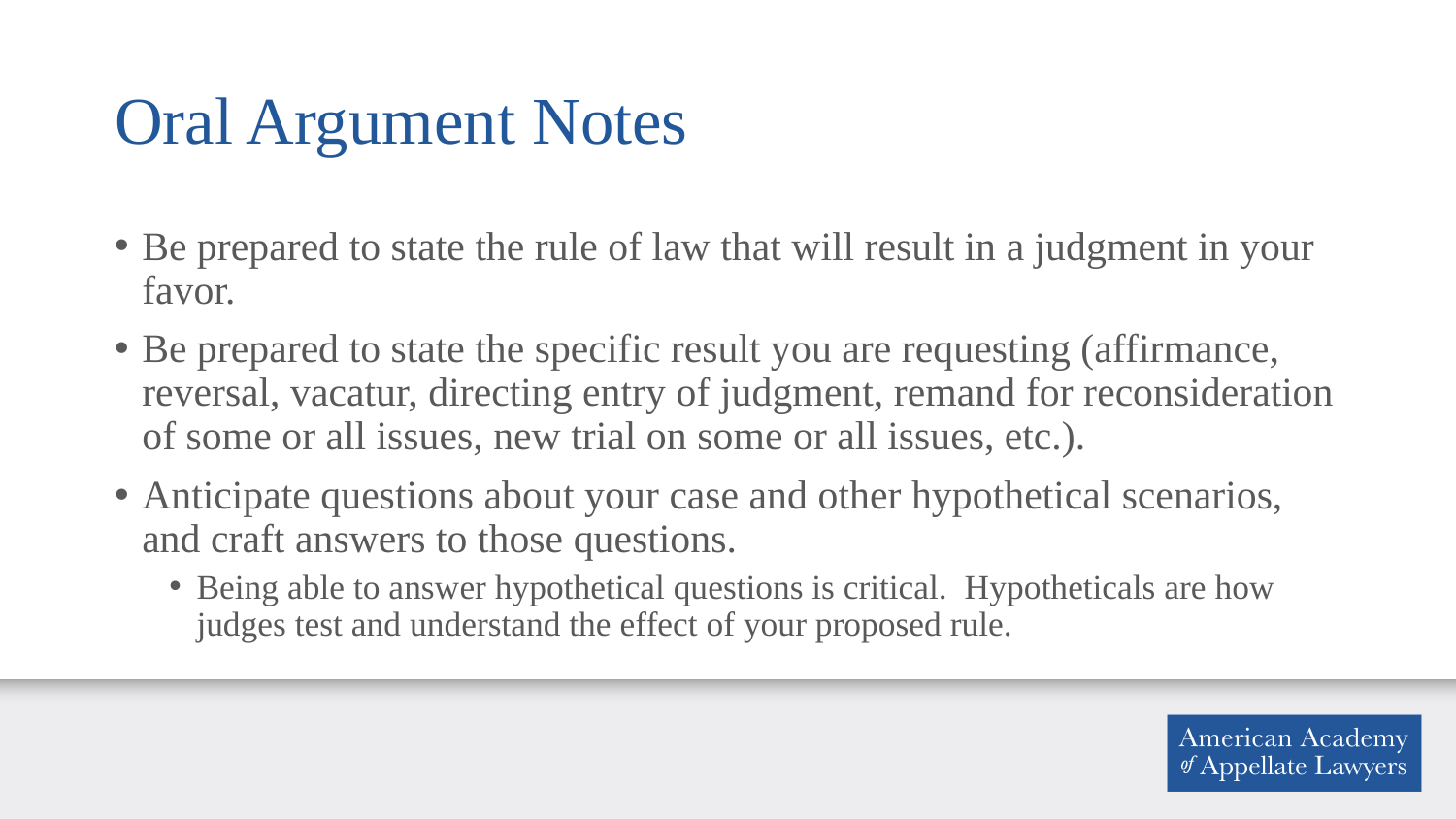

# Oral Argument Notes
Be prepared to state the rule of law that will result in a judgment in your favor.
Be prepared to state the specific result you are requesting (affirmance, reversal, vacatur, directing entry of judgment, remand for reconsideration of some or all issues, new trial on some or all issues, etc.).
Anticipate questions about your case and other hypothetical scenarios, and craft answers to those questions.
Being able to answer hypothetical questions is critical.  Hypotheticals are how judges test and understand the effect of your proposed rule.